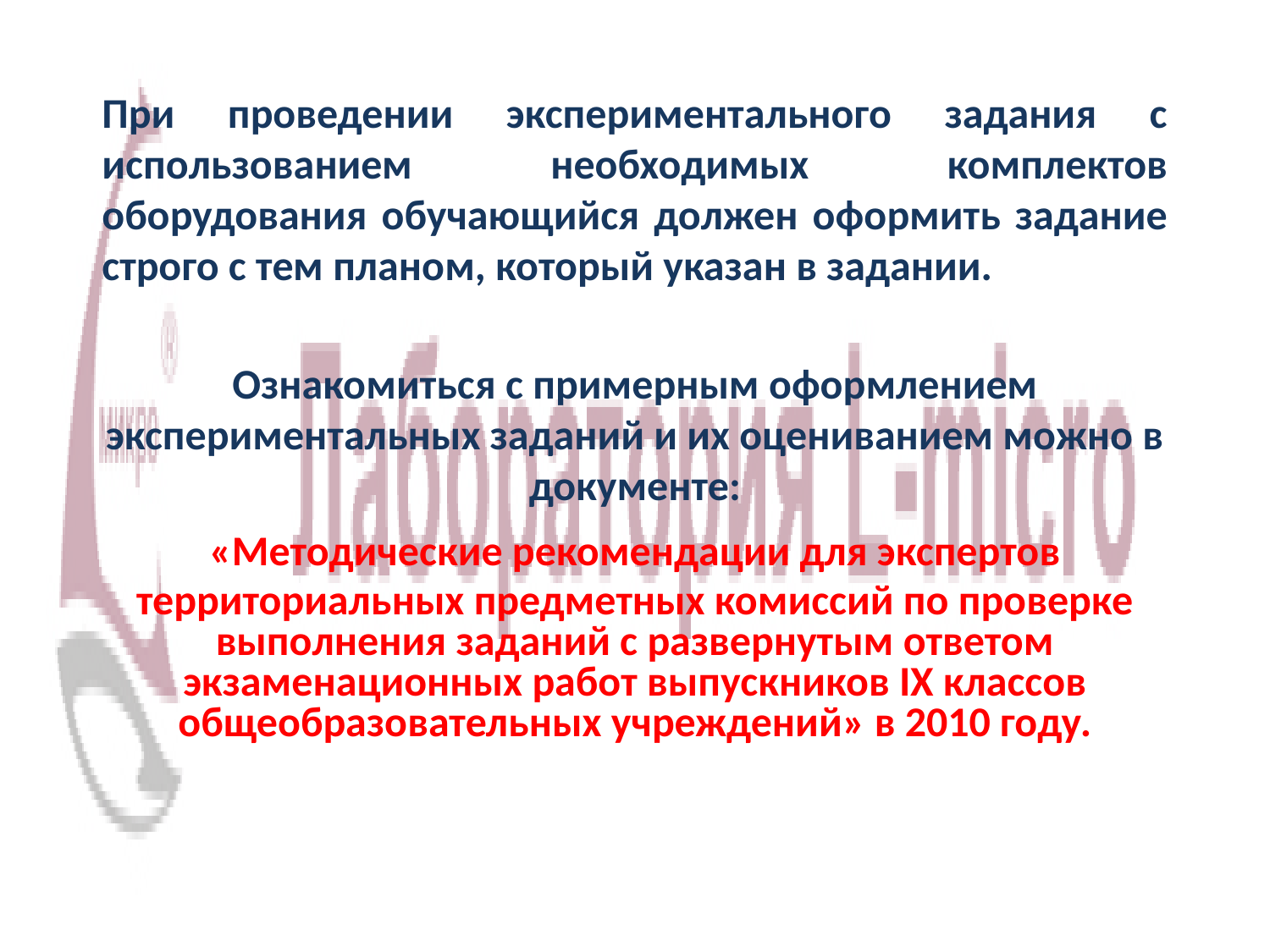

При проведении экспериментального задания с использованием необходимых комплектов оборудования обучающийся должен оформить задание строго с тем планом, который указан в задании.

Ознакомиться с примерным оформлением экспериментальных заданий и их оцениванием можно в документе:

«Методические рекомендации для экспертов
территориальных предметных комиссий по проверке выполнения заданий с развернутым ответом экзаменационных работ выпускников IX классов общеобразовательных учреждений» в 2010 году.